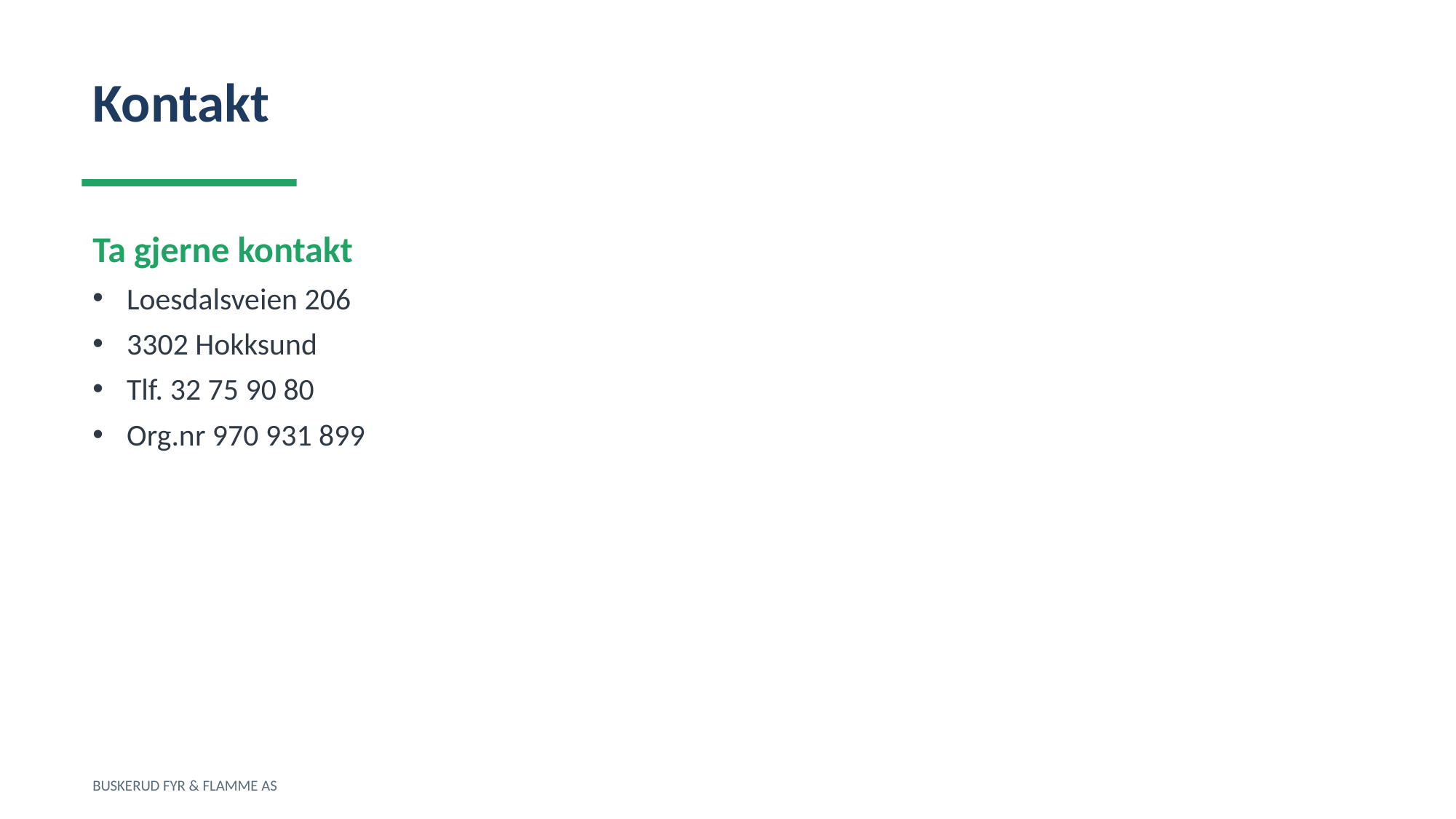

Kontakt

Ta gjerne kontakt
Loesdalsveien 206
3302 Hokksund
Tlf. 32 75 90 80
Org.nr 970 931 899
BUSKERUD FYR & FLAMME AS